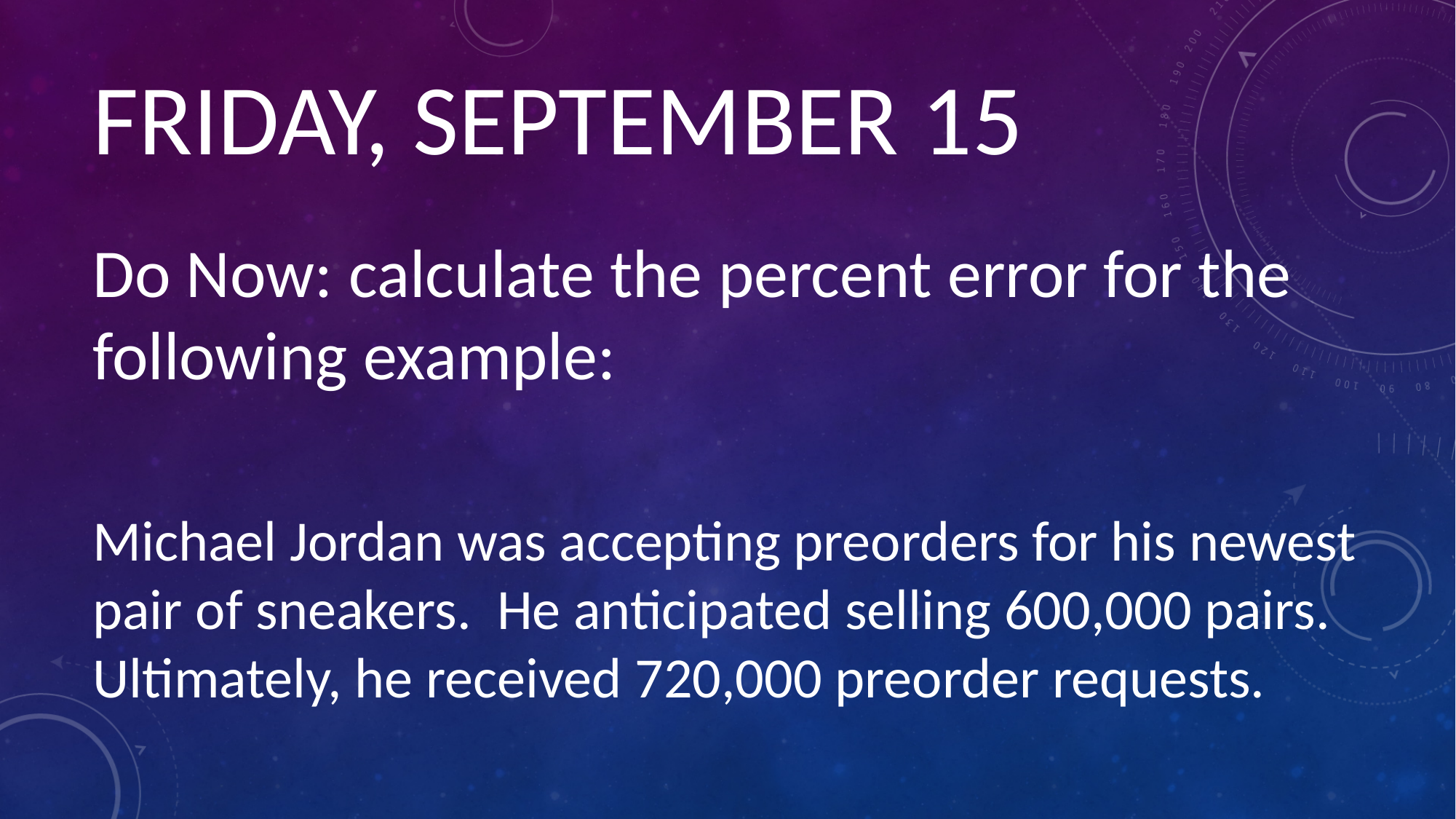

# Friday, September 15
Do Now: calculate the percent error for the following example:

Michael Jordan was accepting preorders for his newest pair of sneakers.  He anticipated selling 600,000 pairs.  Ultimately, he received 720,000 preorder requests.